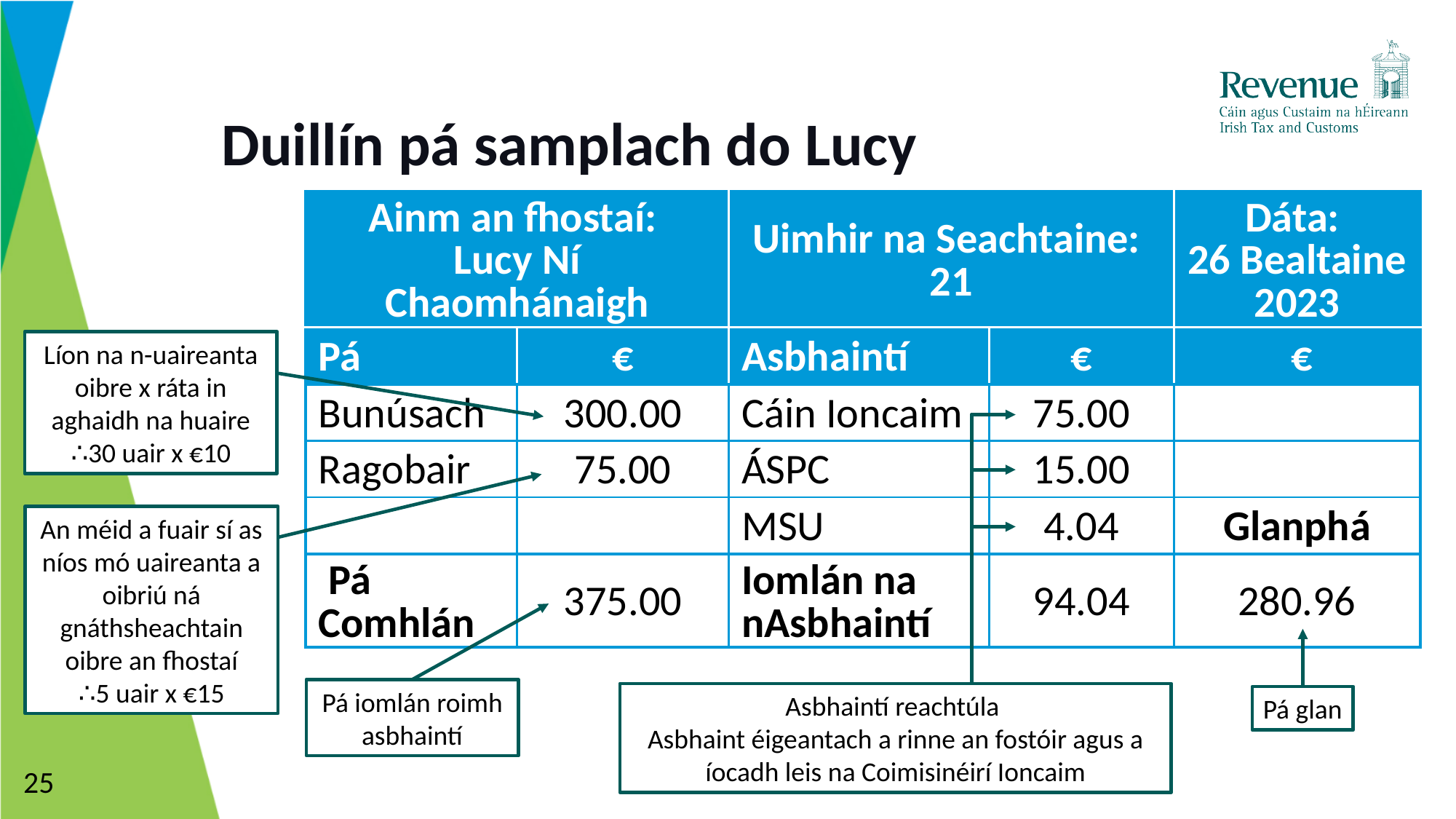

# Duillín pá samplach do Lucy
| Ainm an fhostaí:  Lucy Ní Chaomhánaigh |  | Uimhir na Seachtaine: 21 |  | Dáta:  26 Bealtaine 2023 |
| --- | --- | --- | --- | --- |
| Pá | € | Asbhaintí | € | € |
| Bunúsach | 300.00 | Cáin Ioncaim | 75.00 |  |
| Ragobair | 75.00 | ÁSPC | 15.00 |  |
|  |  | MSU | 4.04 | Glanphá |
| Pá Comhlán | 375.00 | Iomlán na nAsbhaintí | 94.04 | 280.96 |
Líon na n-uaireanta oibre x ráta in aghaidh na huaire
∴30 uair x €10
An méid a fuair sí as níos mó uaireanta a oibriú ná gnáthsheachtain oibre an fhostaí
∴5 uair x €15
Pá iomlán roimh asbhaintí
Asbhaintí reachtúla
Asbhaint éigeantach a rinne an fostóir agus a íocadh leis na Coimisinéirí Ioncaim
Pá glan
25